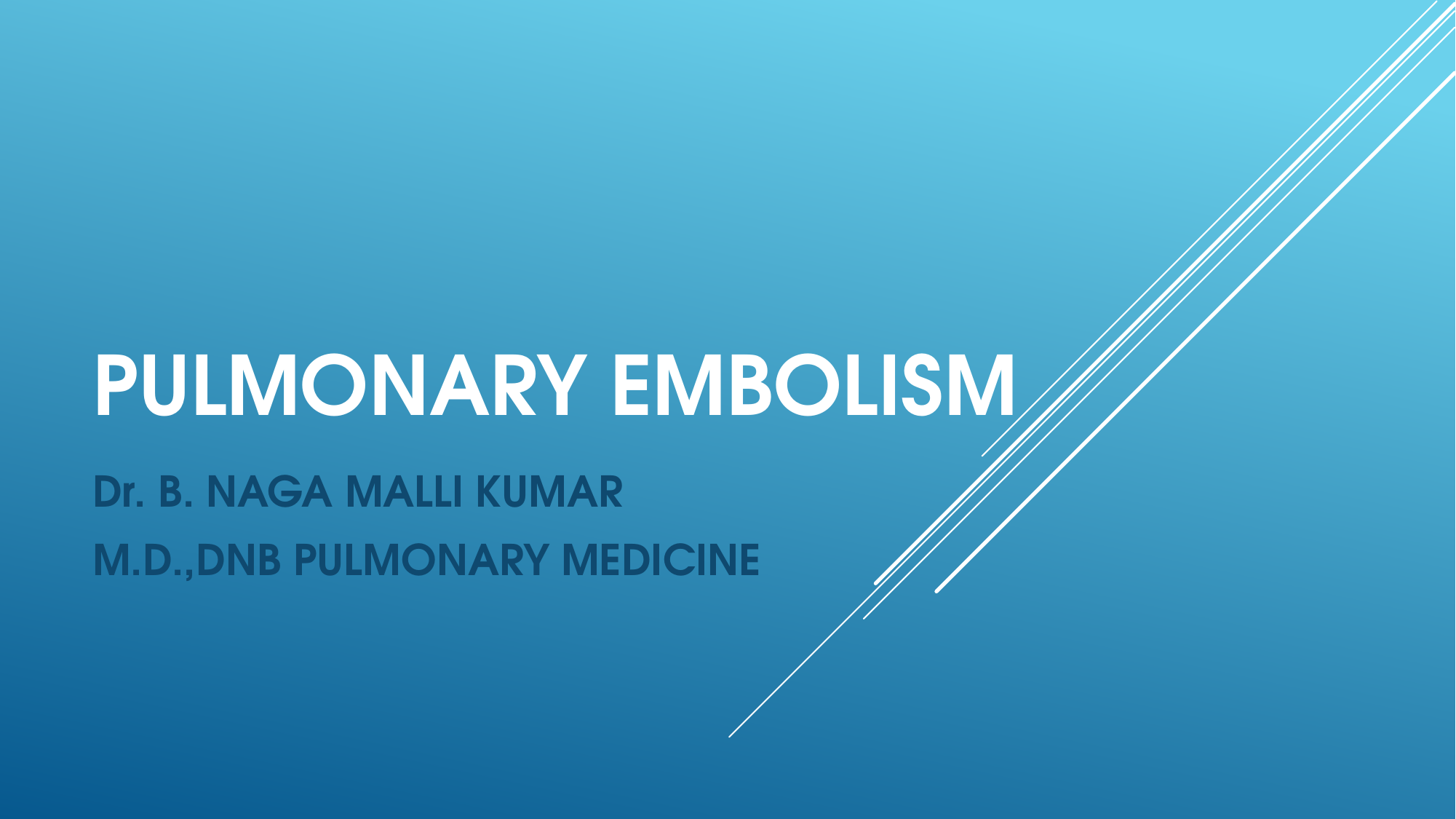

# Pulmonary embolism
Dr. B. NAGA MALLI KUMAR
M.D.,DNB PULMONARY MEDICINE